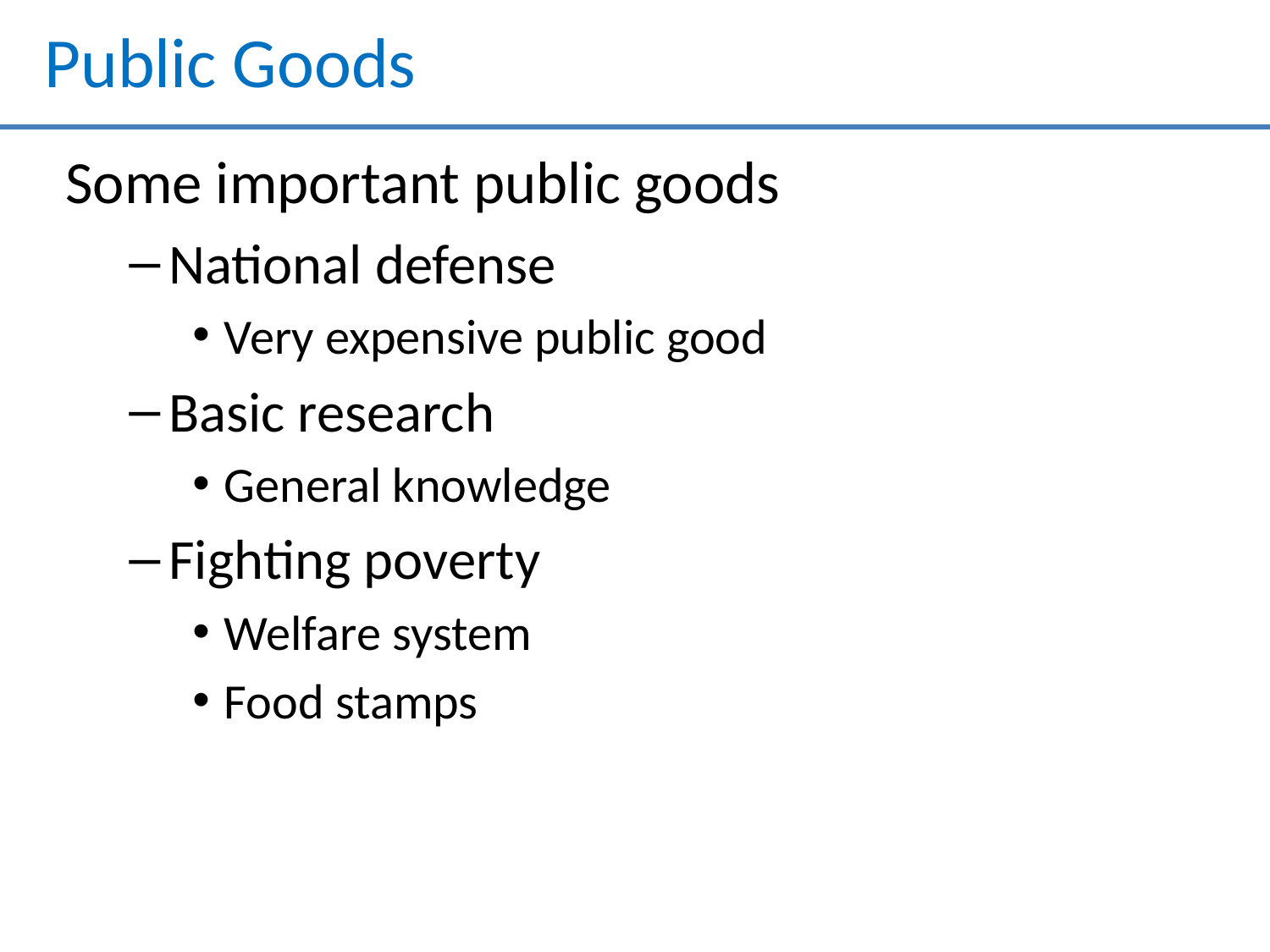

# Public Goods
Some important public goods
National defense
Very expensive public good
Basic research
General knowledge
Fighting poverty
Welfare system
Food stamps